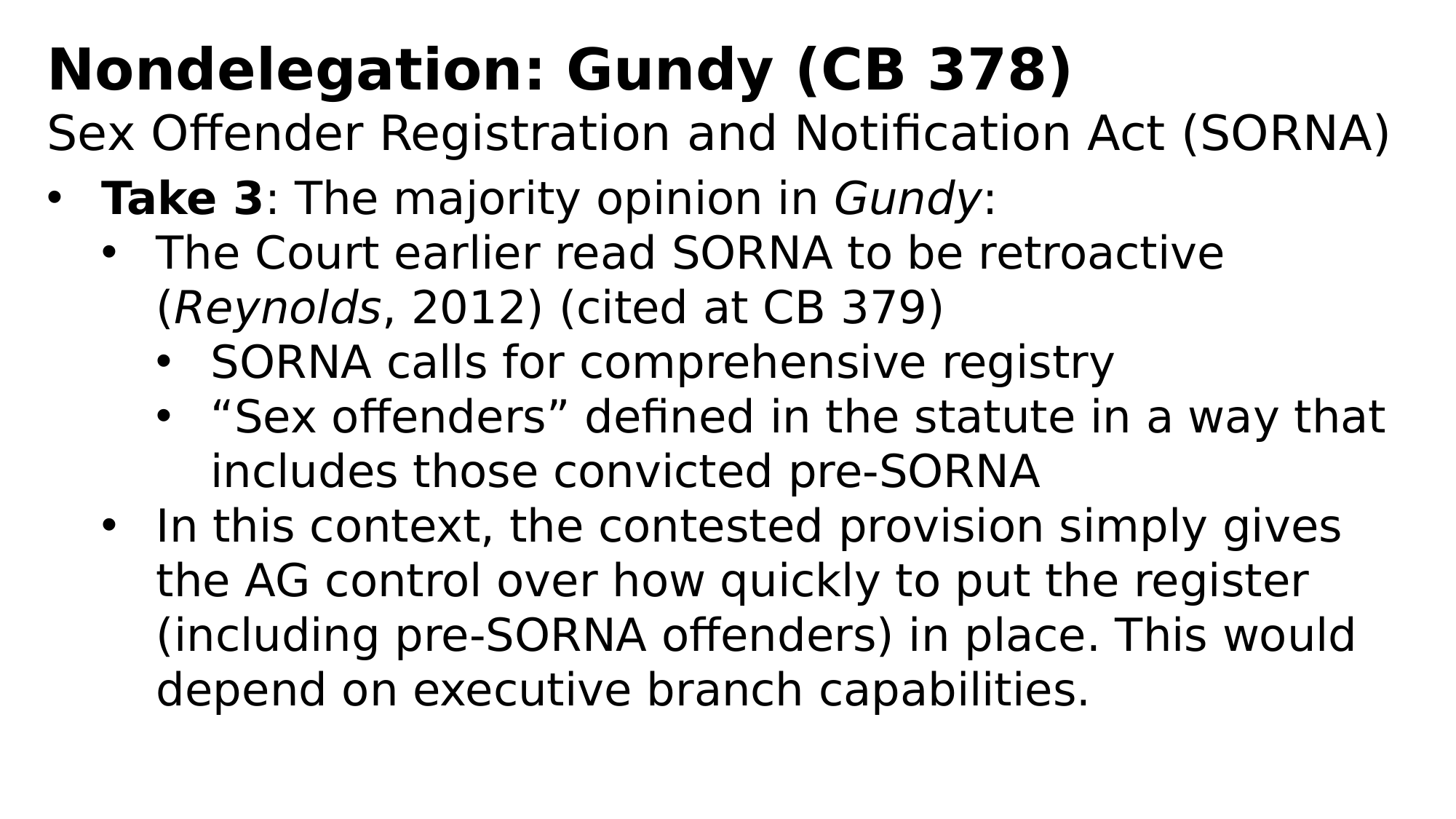

Nondelegation: Gundy (CB 378)
Sex Offender Registration and Notification Act (SORNA)
Take 3: The majority opinion in Gundy:
The Court earlier read SORNA to be retroactive (Reynolds, 2012) (cited at CB 379)
SORNA calls for comprehensive registry
“Sex offenders” defined in the statute in a way that includes those convicted pre-SORNA
In this context, the contested provision simply gives the AG control over how quickly to put the register (including pre-SORNA offenders) in place. This would depend on executive branch capabilities.